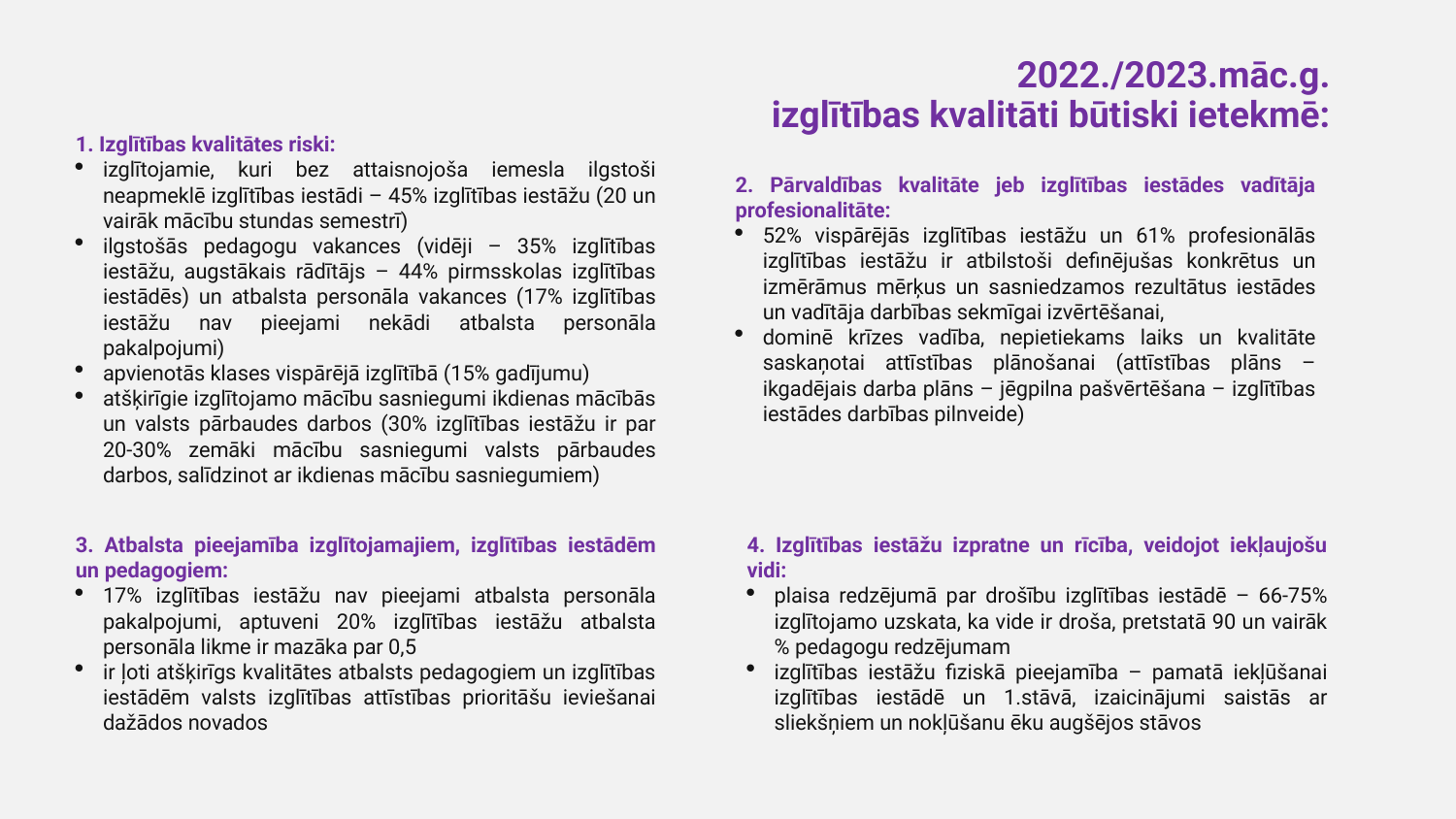

2022./2023.māc.g.
izglītības kvalitāti būtiski ietekmē:
1. Izglītības kvalitātes riski:
izglītojamie, kuri bez attaisnojoša iemesla ilgstoši neapmeklē izglītības iestādi – 45% izglītības iestāžu (20 un vairāk mācību stundas semestrī)
ilgstošās pedagogu vakances (vidēji – 35% izglītības iestāžu, augstākais rādītājs – 44% pirmsskolas izglītības iestādēs) un atbalsta personāla vakances (17% izglītības iestāžu nav pieejami nekādi atbalsta personāla pakalpojumi)
apvienotās klases vispārējā izglītībā (15% gadījumu)
atšķirīgie izglītojamo mācību sasniegumi ikdienas mācībās un valsts pārbaudes darbos (30% izglītības iestāžu ir par 20-30% zemāki mācību sasniegumi valsts pārbaudes darbos, salīdzinot ar ikdienas mācību sasniegumiem)
2. Pārvaldības kvalitāte jeb izglītības iestādes vadītāja profesionalitāte:
52% vispārējās izglītības iestāžu un 61% profesionālās izglītības iestāžu ir atbilstoši definējušas konkrētus un izmērāmus mērķus un sasniedzamos rezultātus iestādes un vadītāja darbības sekmīgai izvērtēšanai,
dominē krīzes vadība, nepietiekams laiks un kvalitāte saskaņotai attīstības plānošanai (attīstības plāns – ikgadējais darba plāns – jēgpilna pašvērtēšana – izglītības iestādes darbības pilnveide)
3. Atbalsta pieejamība izglītojamajiem, izglītības iestādēm un pedagogiem:
17% izglītības iestāžu nav pieejami atbalsta personāla pakalpojumi, aptuveni 20% izglītības iestāžu atbalsta personāla likme ir mazāka par 0,5
ir ļoti atšķirīgs kvalitātes atbalsts pedagogiem un izglītības iestādēm valsts izglītības attīstības prioritāšu ieviešanai dažādos novados
4. Izglītības iestāžu izpratne un rīcība, veidojot iekļaujošu vidi:
plaisa redzējumā par drošību izglītības iestādē – 66-75% izglītojamo uzskata, ka vide ir droša, pretstatā 90 un vairāk % pedagogu redzējumam
izglītības iestāžu fiziskā pieejamība – pamatā iekļūšanai izglītības iestādē un 1.stāvā, izaicinājumi saistās ar sliekšņiem un nokļūšanu ēku augšējos stāvos